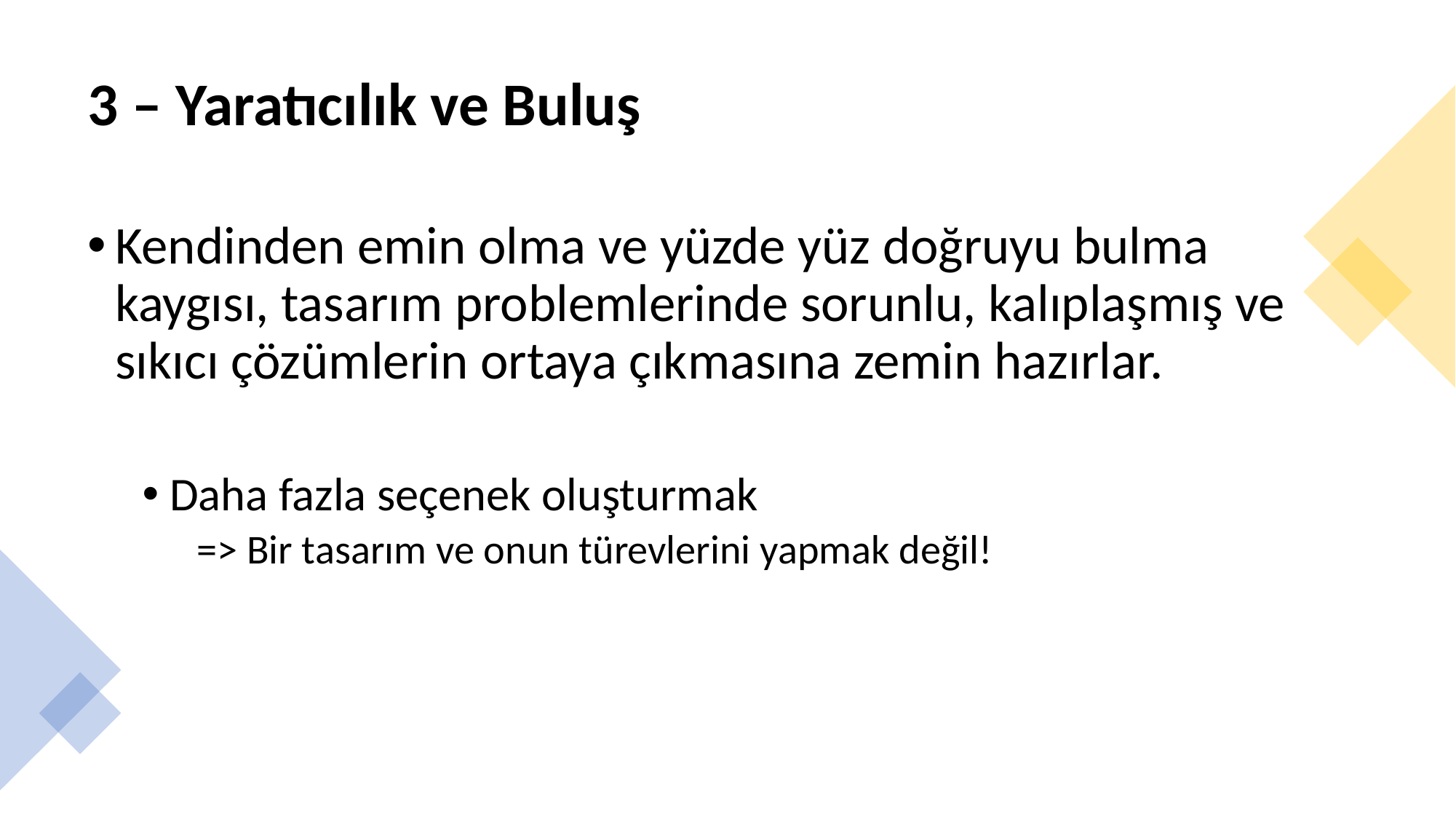

# 3 – Yaratıcılık ve Buluş

Kendinden emin olma ve yüzde yüz doğruyu bulma kaygısı, tasarım problemlerinde sorunlu, kalıplaşmış ve sıkıcı çözümlerin ortaya çıkmasına zemin hazırlar.

Daha fazla seçenek oluşturmak
=> Bir tasarım ve onun türevlerini yapmak değil!

Dr. Öğr. Üyesi Ergin Şafak Dikmen
8